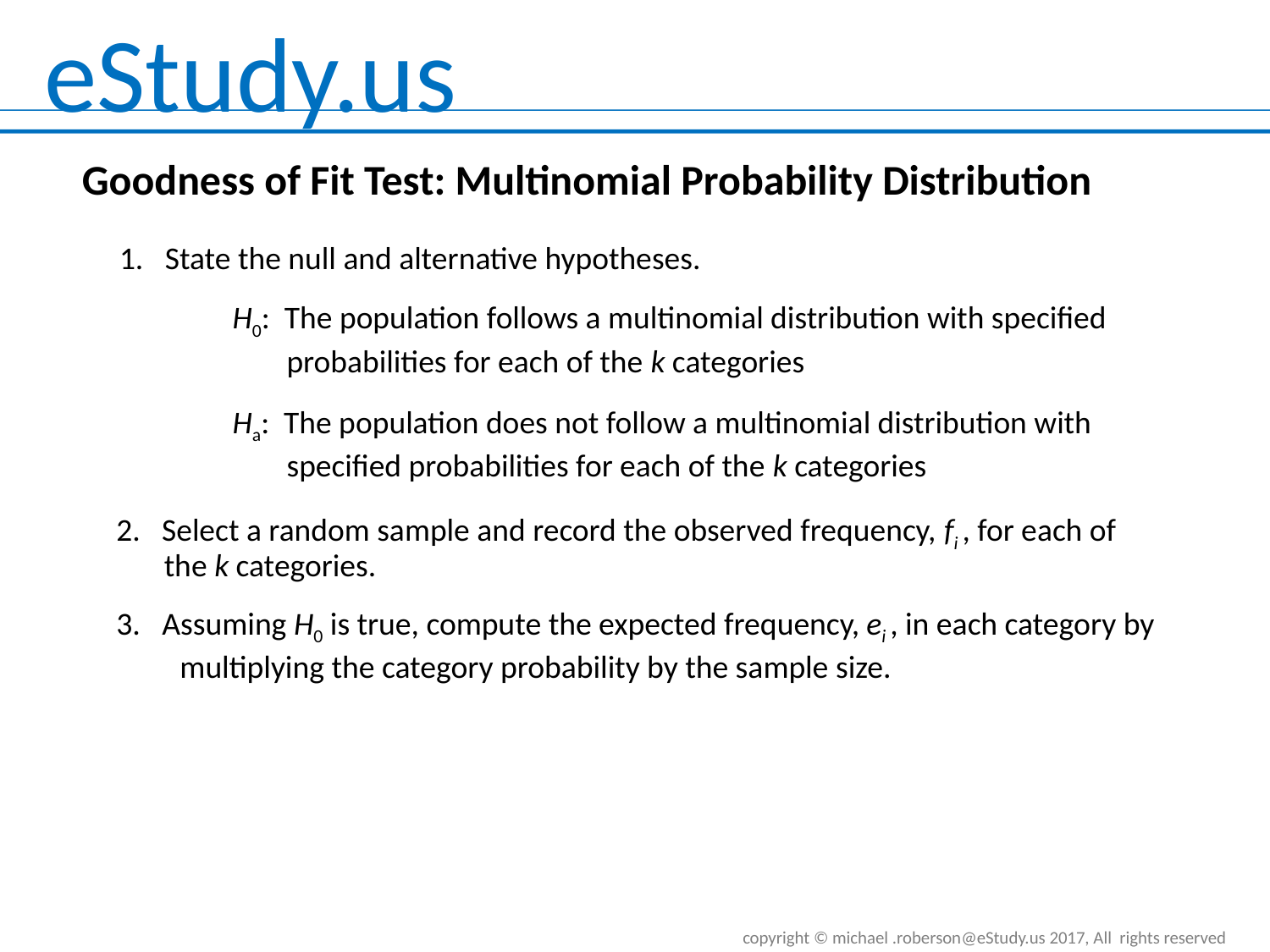

Goodness of Fit Test: Multinomial Probability Distribution
1.   State the null and alternative hypotheses.
H0:  The population follows a multinomial distribution with specified   probabilities for each of the k categories
Ha:  The population does not follow a multinomial distribution with specified probabilities for each of the k categories
2.   Select a random sample and record the observed frequency, fi , for each of the k categories.
3.   Assuming H0 is true, compute the expected frequency, ei , in each category by multiplying the category probability by the sample size.